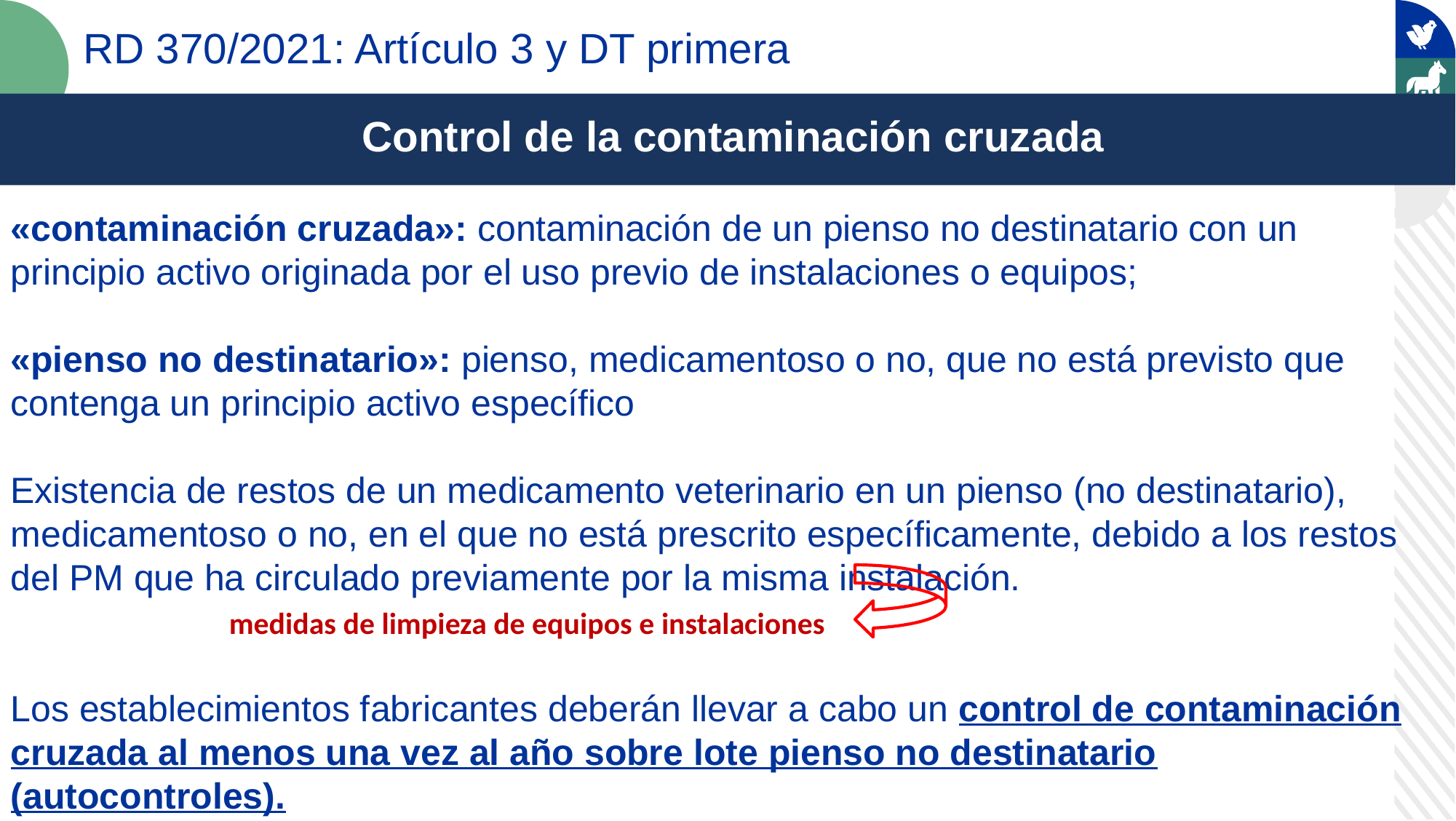

RD 370/2021: Artículo 3 y DT primera

 Control de la contaminación cruzada
«contaminación cruzada»: contaminación de un pienso no destinatario con un principio activo originada por el uso previo de instalaciones o equipos;

«pienso no destinatario»: pienso, medicamentoso o no, que no está previsto que contenga un principio activo específico

Existencia de restos de un medicamento veterinario en un pienso (no destinatario), medicamentoso o no, en el que no está prescrito específicamente, debido a los restos del PM que ha circulado previamente por la misma instalación.
		medidas de limpieza de equipos e instalaciones

Los establecimientos fabricantes deberán llevar a cabo un control de contaminación cruzada al menos una vez al año sobre lote pienso no destinatario (autocontroles).